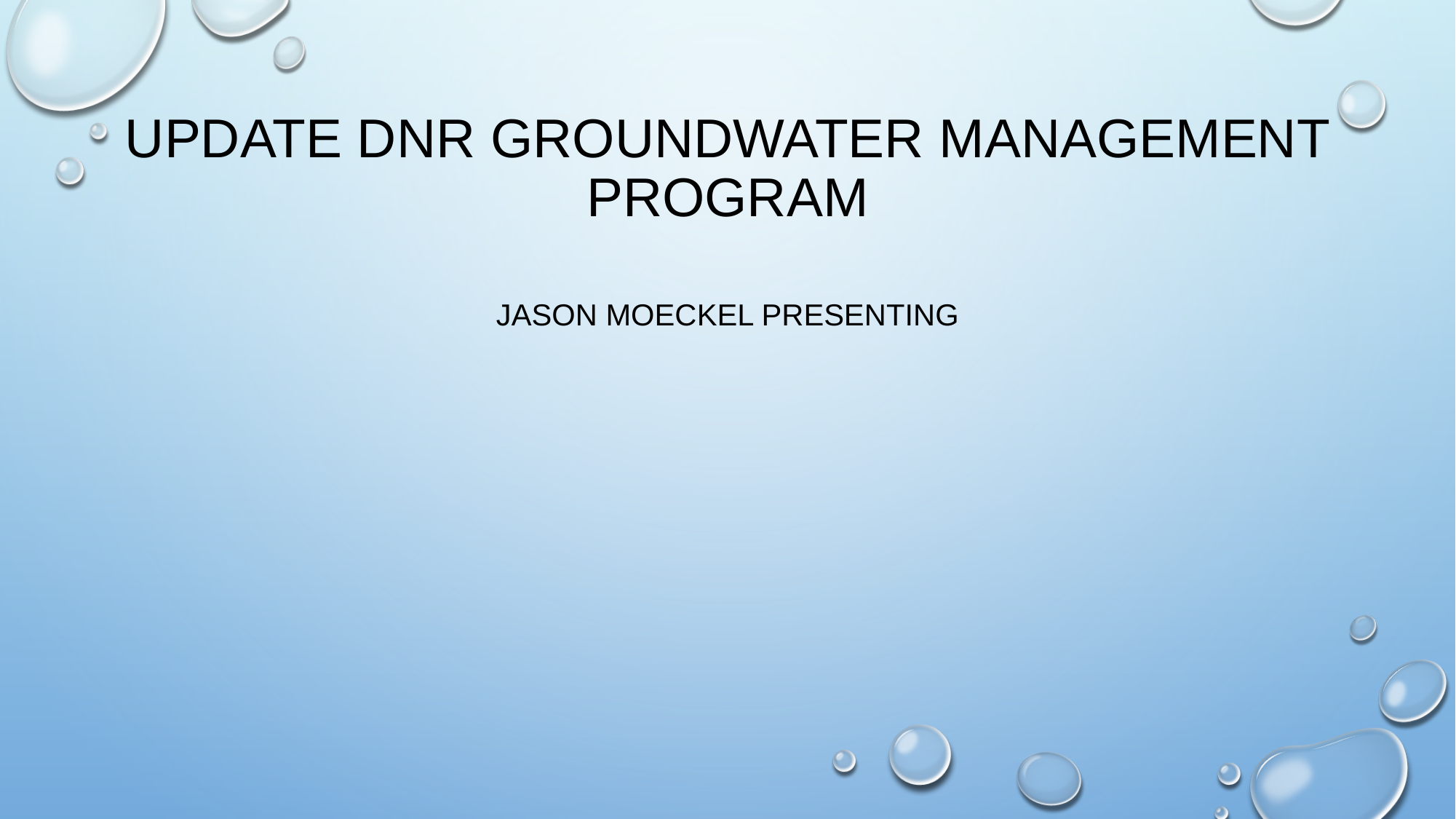

# Update dnr groundwater management program
Jason Moeckel presenting